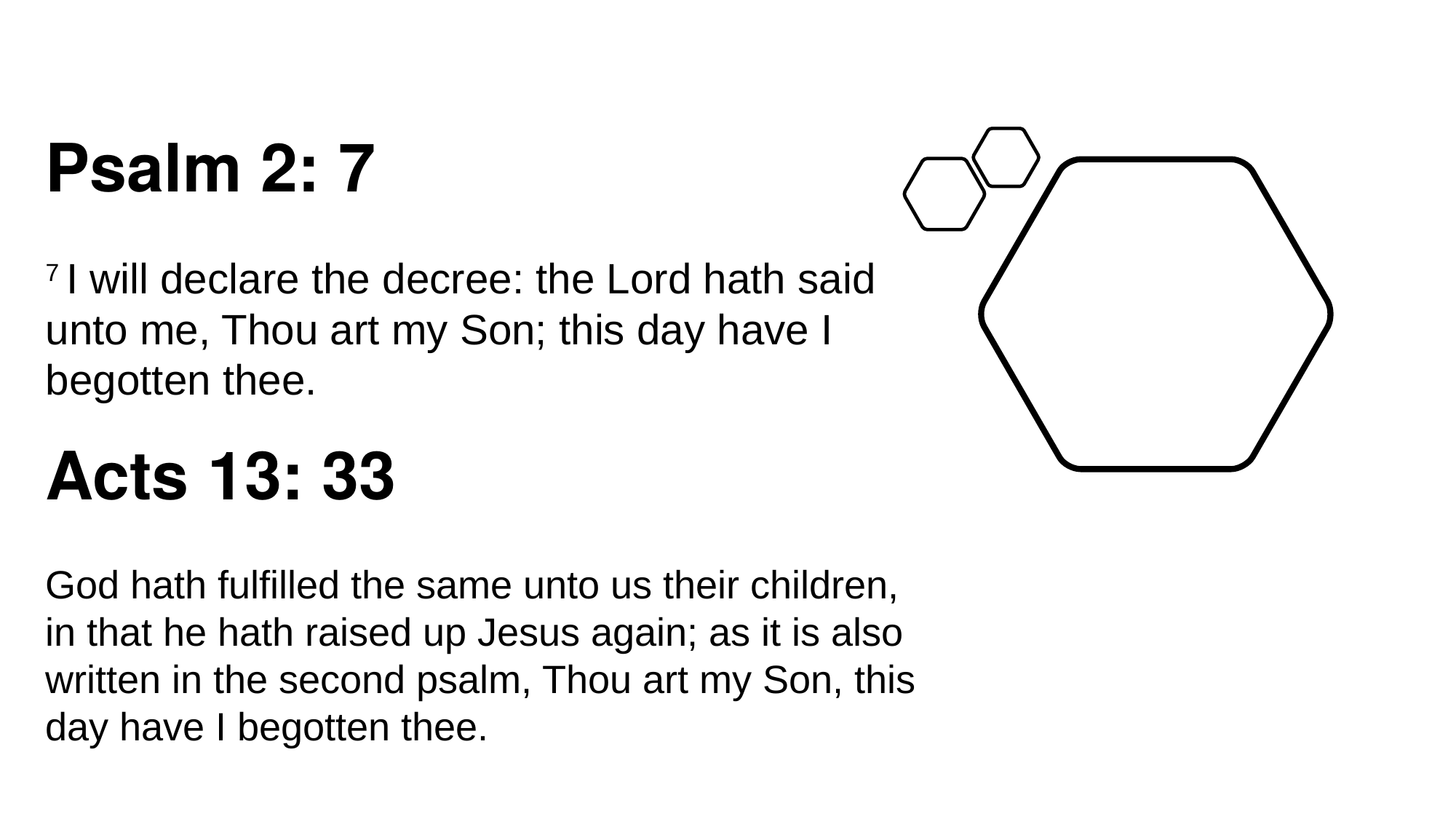

# Psalm 2: 7

7 I will declare the decree: the Lord hath said unto me, Thou art my Son; this day have I begotten thee.

Acts 13: 33
God hath fulfilled the same unto us their children, in that he hath raised up Jesus again; as it is also written in the second psalm, Thou art my Son, this day have I begotten thee.